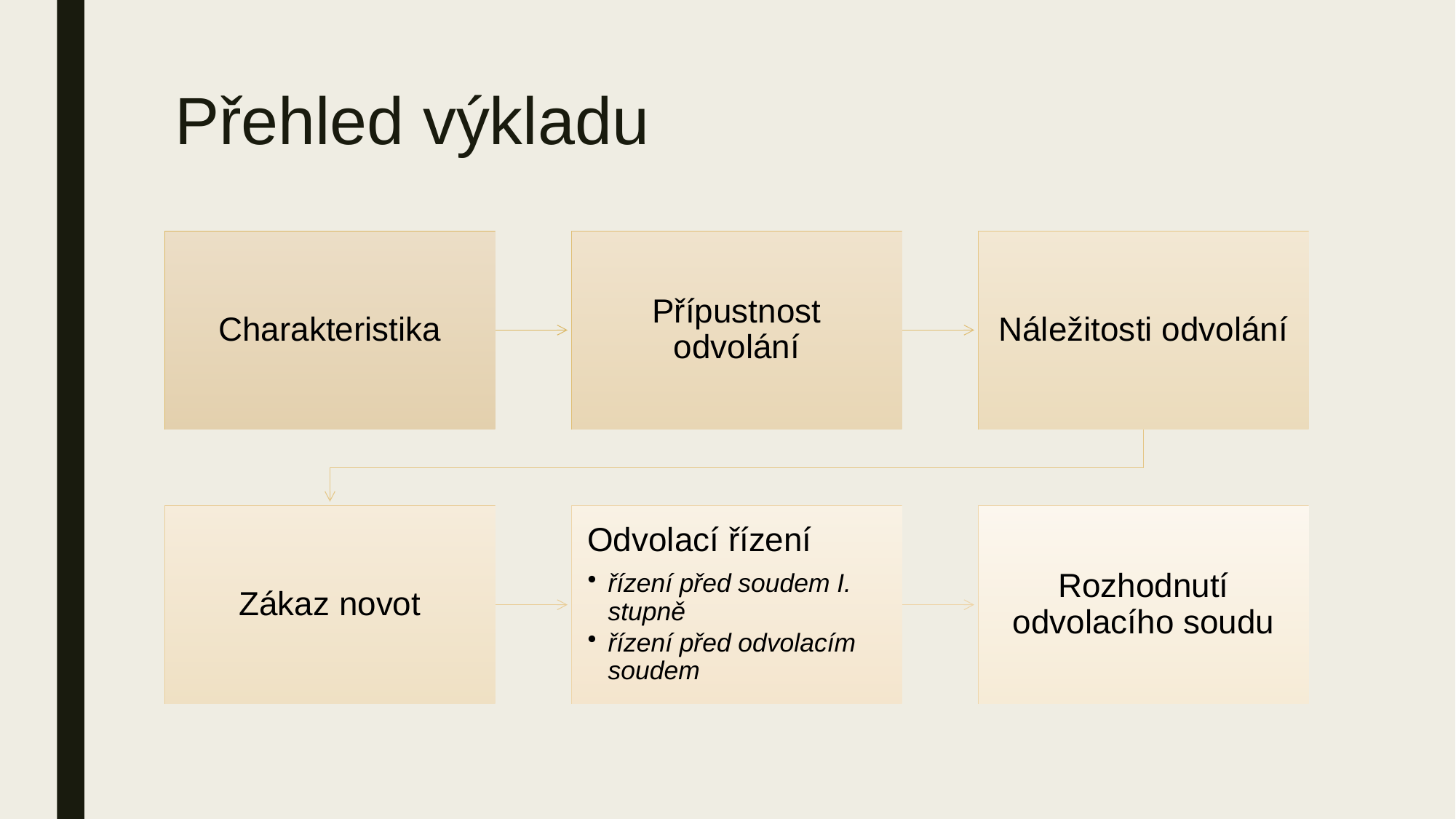

# Přehled výkladu

Charakteristika

Přípustnost odvolání

Náležitosti odvolání

Zákaz novot

Odvolací řízení
řízení před soudem I. stupně
řízení před odvolacím soudem
Rozhodnutí odvolacího soudu